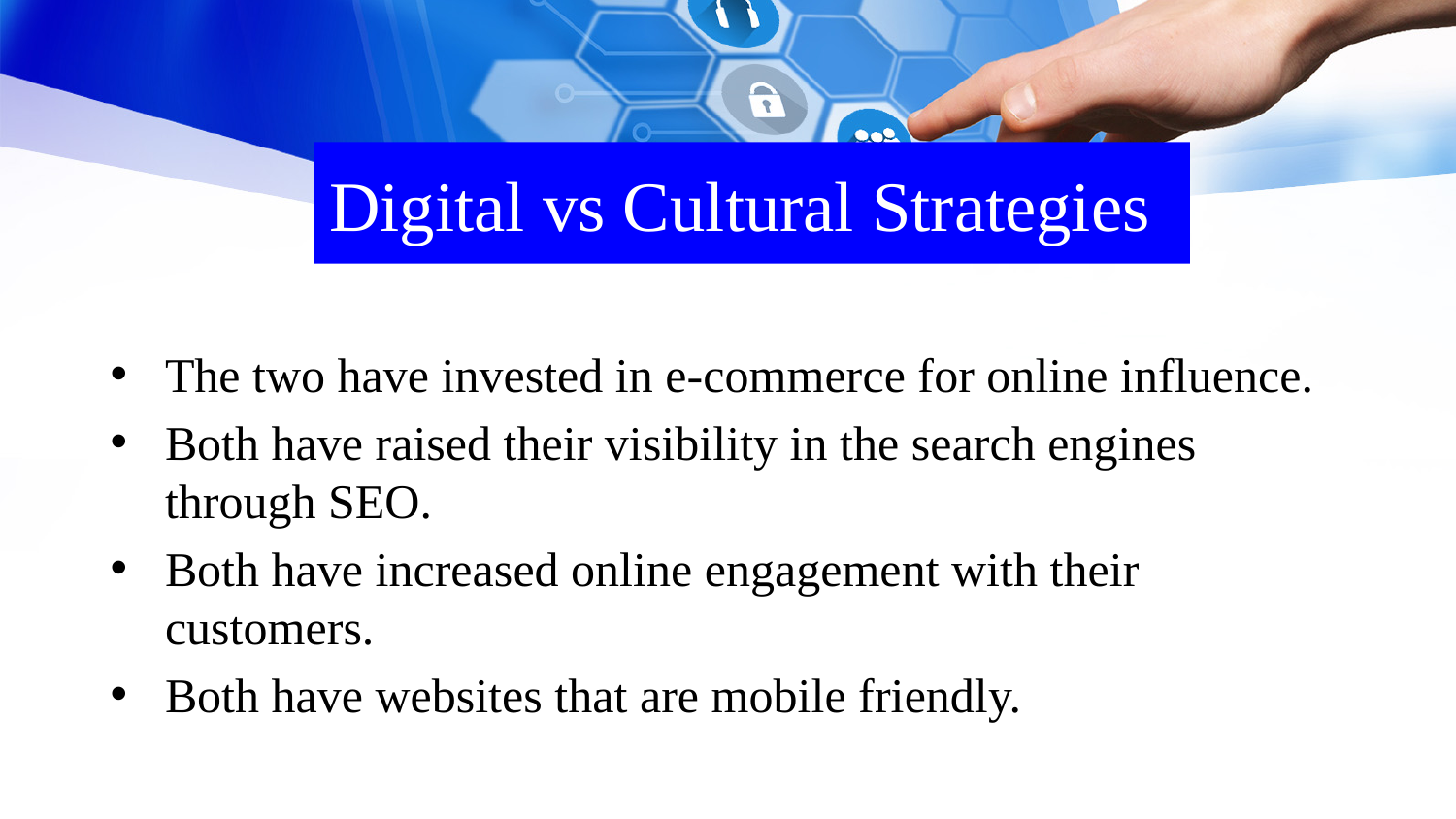

# Digital vs Cultural Strategies
The two have invested in e-commerce for online influence.
Both have raised their visibility in the search engines through SEO.
Both have increased online engagement with their customers.
Both have websites that are mobile friendly.